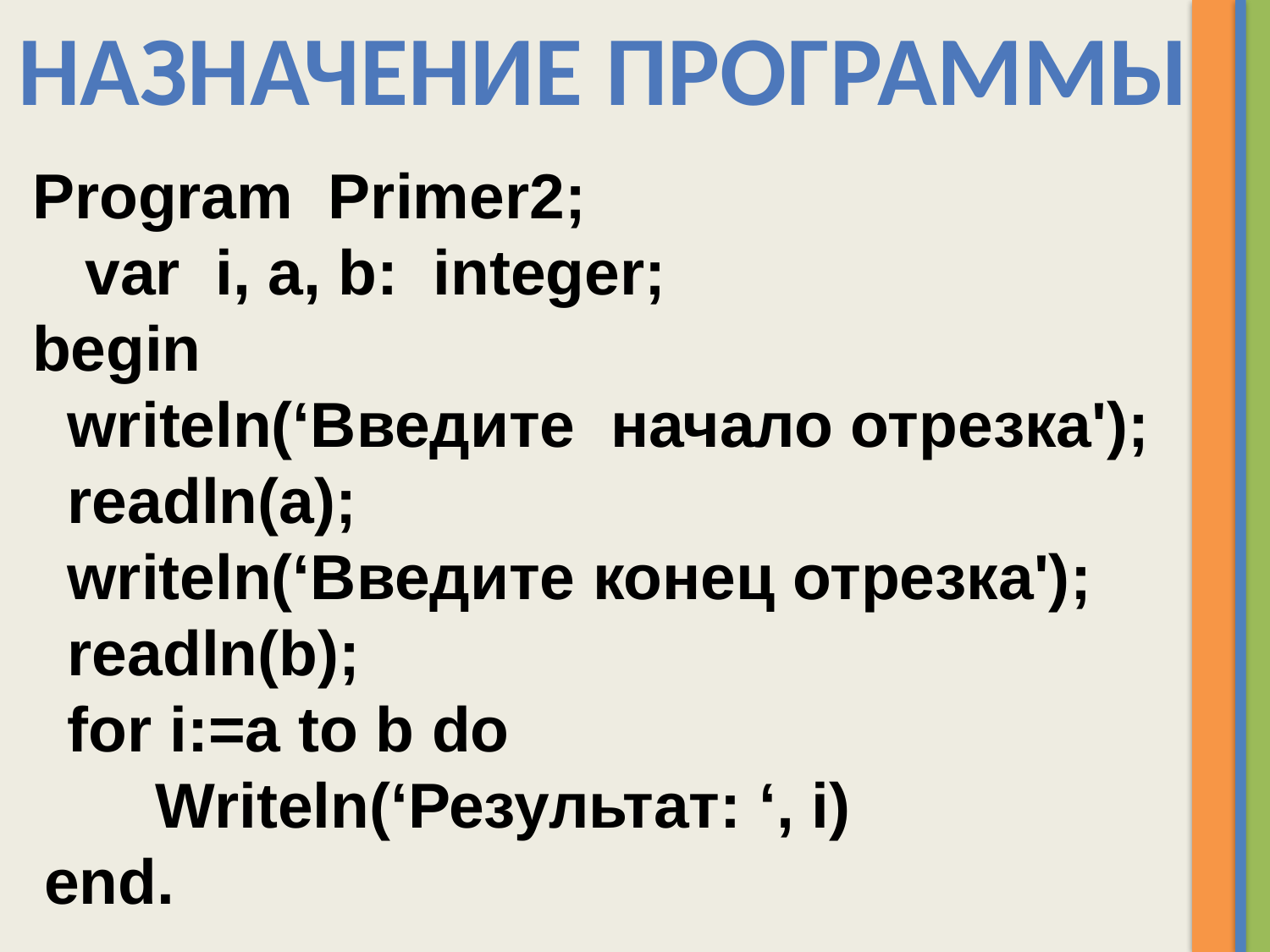

Назначение программы
Program  Primer2;
   var  i, a, b:  integer;
begin
  writeln(‘Введите  начало отрезка');
  readln(a);
  writeln(‘Введите конец отрезка');
  readln(b);
  for i:=a to b do
       Writeln(‘Результат: ‘, i)
end.